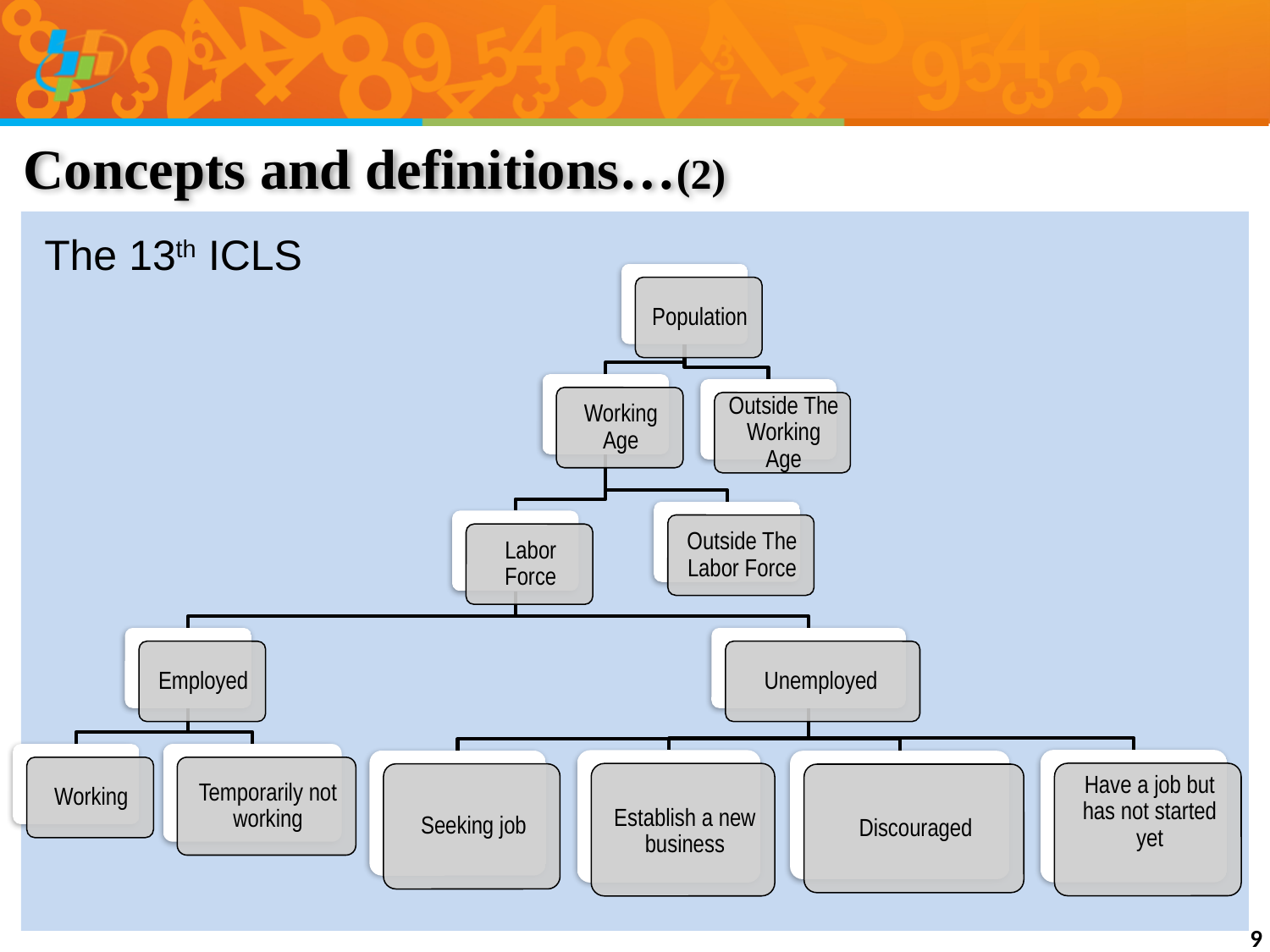

# Concepts and definitions…(2)
Population
Working Age
Labor Force
Employed
Working
Temporarily not working
Unemployed
Seeking job

Establish a new business

Discouraged
Have a job but has not started yet

Outside The Labor Force
Outside The Working Age
The 13th ICLS
9